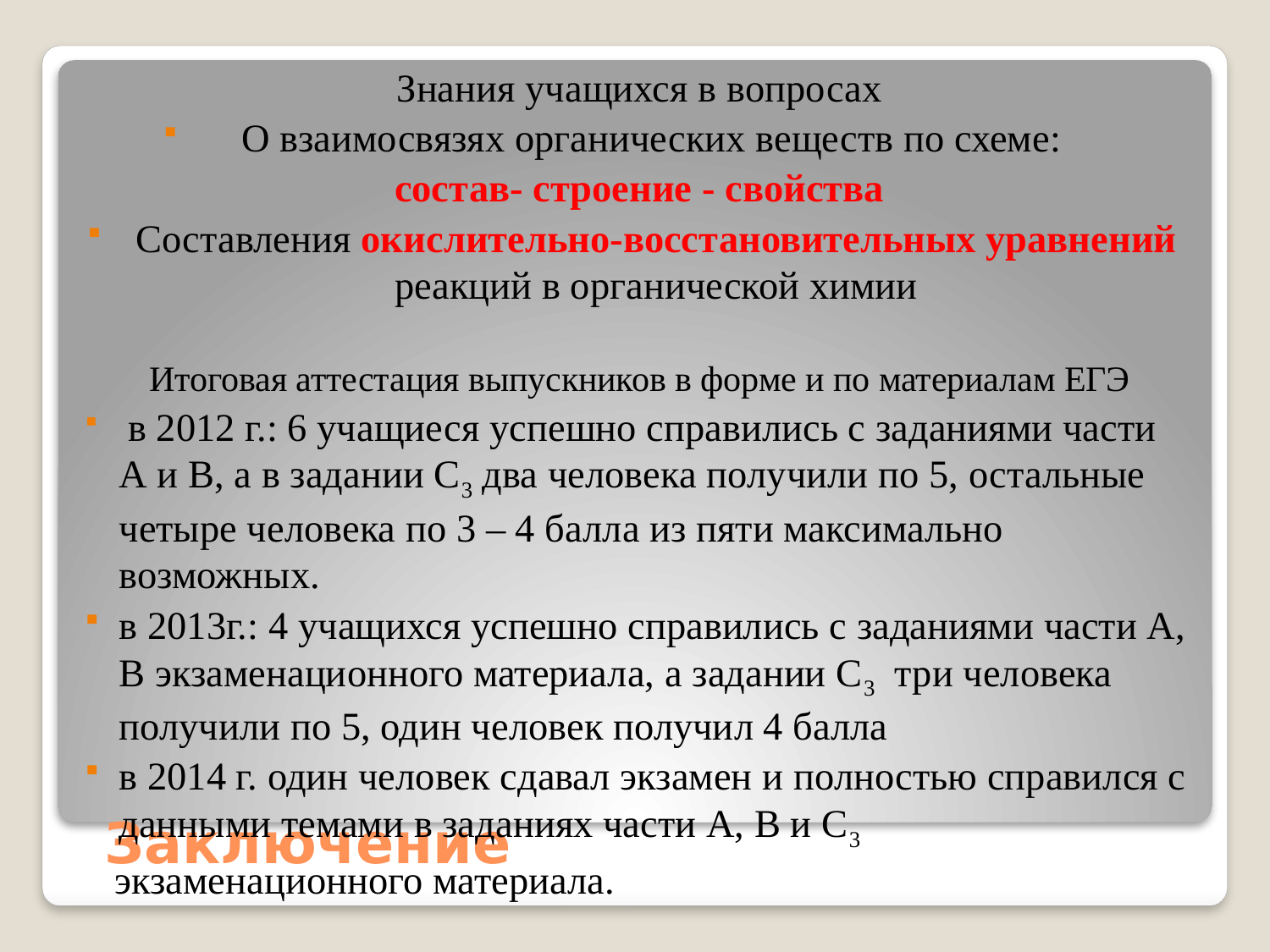

Знания учащихся в вопросах
О взаимосвязях органических веществ по схеме:
состав- строение - свойства
Составления окислительно-восстановительных уравнений реакций в органической химии

Итоговая аттестация выпускников в форме и по материалам ЕГЭ
 в 2012 г.: 6 учащиеся успешно справились с заданиями части А и В, а в задании С3 два человека получили по 5, остальные четыре человека по 3 – 4 балла из пяти максимально возможных.
в 2013г.: 4 учащихся успешно справились с заданиями части А, В экзаменационного материала, а задании С3  три человека получили по 5, один человек получил 4 балла
в 2014 г. один человек сдавал экзамен и полностью справился с данными темами в заданиях части А, В и С3
   экзаменационного материала.

# Заключение